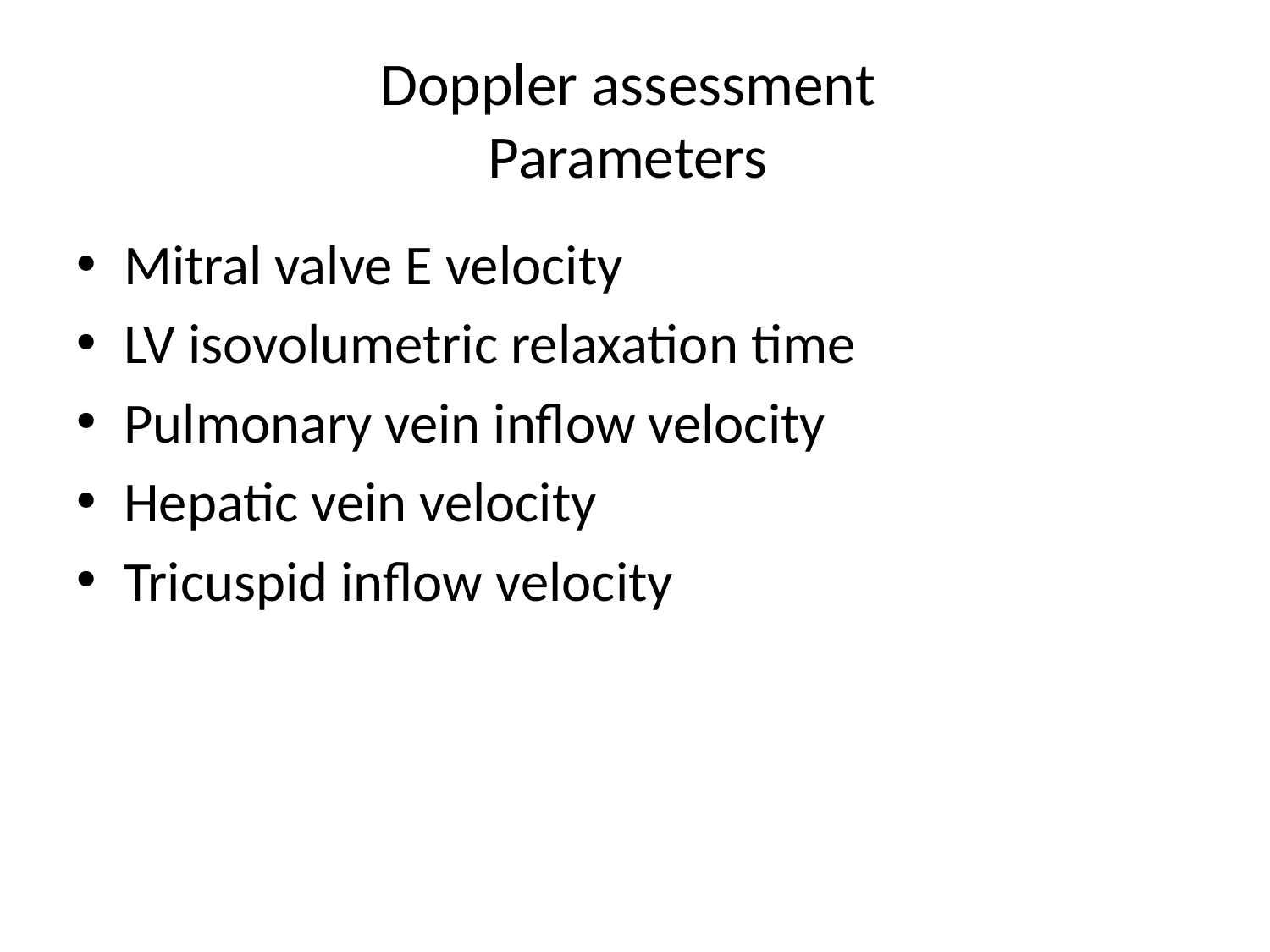

# Doppler assessment Parameters
Mitral valve E velocity
LV isovolumetric relaxation time
Pulmonary vein inflow velocity
Hepatic vein velocity
Tricuspid inflow velocity